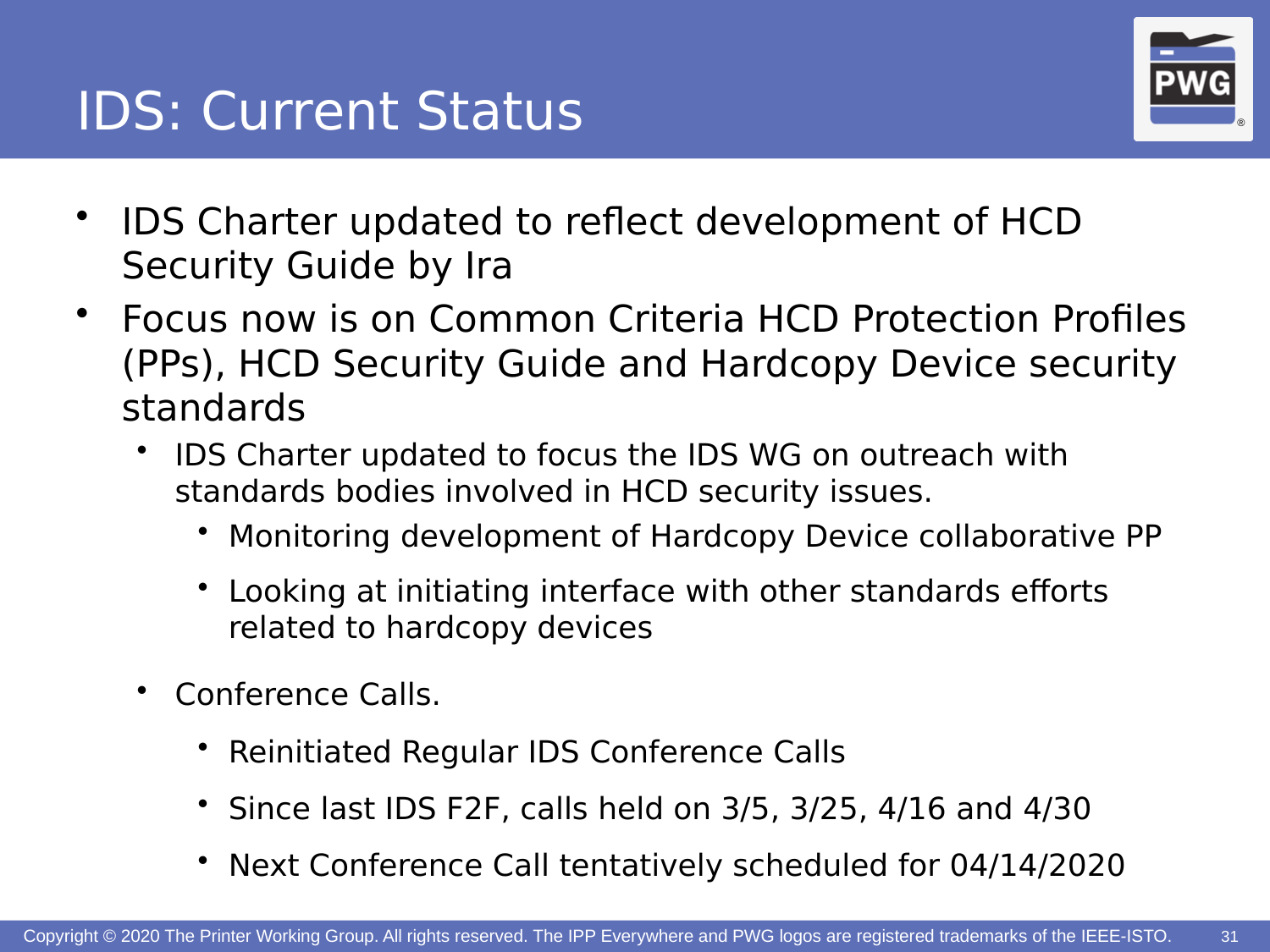

# IDS: Current Status
IDS Charter updated to reflect development of HCD Security Guide by Ira
Focus now is on Common Criteria HCD Protection Profiles (PPs), HCD Security Guide and Hardcopy Device security standards
IDS Charter updated to focus the IDS WG on outreach with standards bodies involved in HCD security issues.
Monitoring development of Hardcopy Device collaborative PP
Looking at initiating interface with other standards efforts related to hardcopy devices
Conference Calls.
Reinitiated Regular IDS Conference Calls
Since last IDS F2F, calls held on 3/5, 3/25, 4/16 and 4/30
Next Conference Call tentatively scheduled for 04/14/2020
31